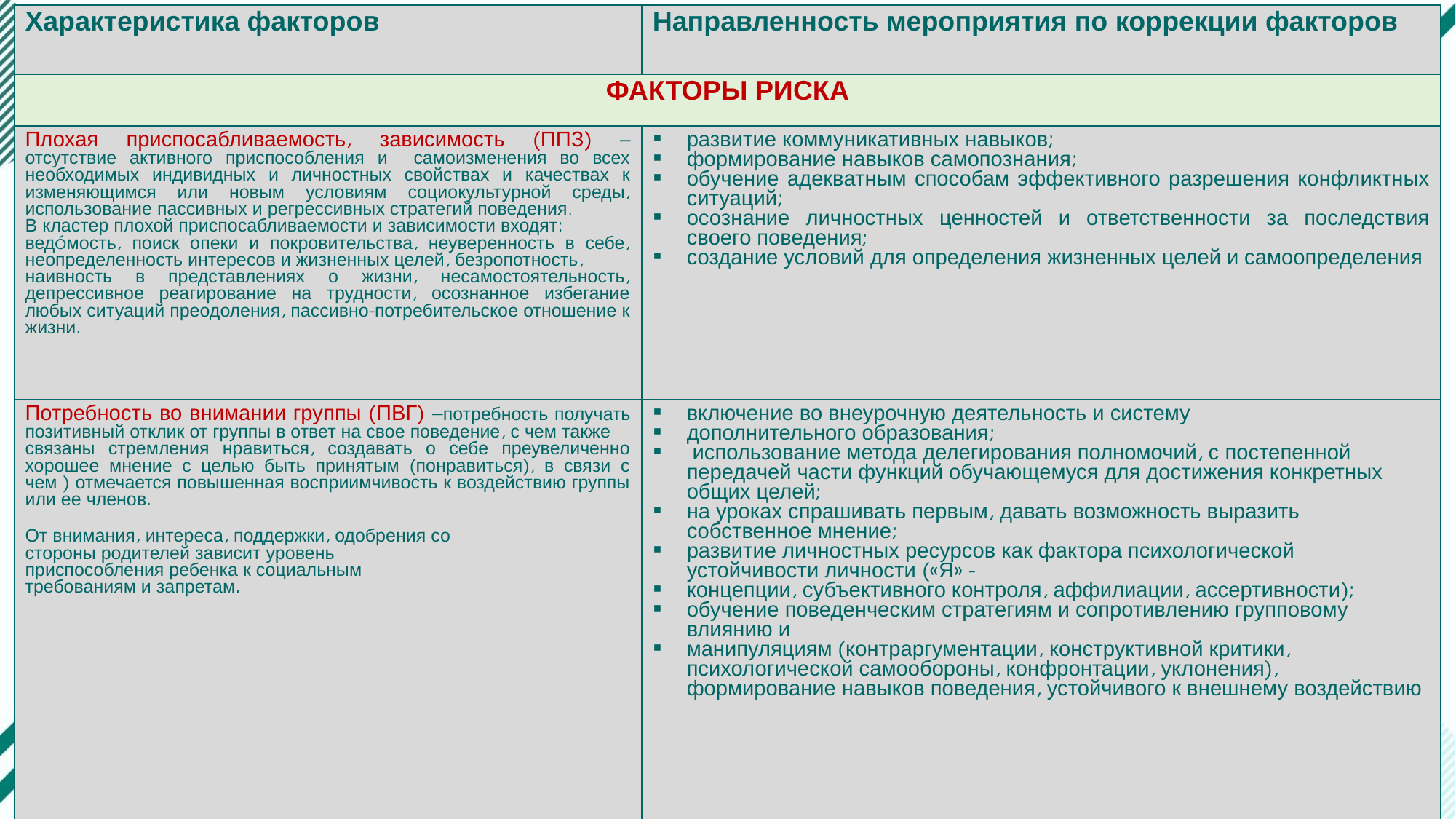

| Характеристика факторов | Направленность мероприятия по коррекции факторов |
| --- | --- |
| ФАКТОРЫ РИСКА |  |
| Плохая приспосабливаемость, зависимость (ППЗ) – отсутствие активного приспособления и самоизменения во всех необходимых индивидных и личностных свойствах и качествах к изменяющимся или новым условиям социокультурной среды, использование пассивных и регрессивных стратегий поведения. В кластер плохой приспосабливаемости и зависимости входят: ведóмость, поиск опеки и покровительства, неуверенность в себе, неопределенность интересов и жизненных целей, безропотность, наивность в представлениях о жизни, несамостоятельность, депрессивное реагирование на трудности, осознанное избегание любых ситуаций преодоления, пассивно-потребительское отношение к жизни. | развитие коммуникативных навыков; формирование навыков самопознания; обучение адекватным способам эффективного разрешения конфликтных ситуаций; осознание личностных ценностей и ответственности за последствия своего поведения; создание условий для определения жизненных целей и самоопределения |
| Потребность во внимании группы (ПВГ) –потребность получать позитивный отклик от группы в ответ на свое поведение, с чем также связаны стремления нравиться, создавать о себе преувеличенно хорошее мнение с целью быть принятым (понравиться), в связи с чем ) отмечается повышенная восприимчивость к воздействию группы или ее членов. От внимания, интереса, поддержки, одобрения со стороны родителей зависит уровень приспособления ребенка к социальным требованиям и запретам. | включение во внеурочную деятельность и систему дополнительного образования; использование метода делегирования полномочий, с постепенной передачей части функций обучающемуся для достижения конкретных общих целей; на уроках спрашивать первым, давать возможность выразить собственное мнение; развитие личностных ресурсов как фактора психологической устойчивости личности («Я» - концепции, субъективного контроля, аффилиации, ассертивности); обучение поведенческим стратегиям и сопротивлению групповому влиянию и манипуляциям (контраргументации, конструктивной критики, психологической самообороны, конфронтации, уклонения), формирование навыков поведения, устойчивого к внешнему воздействию |